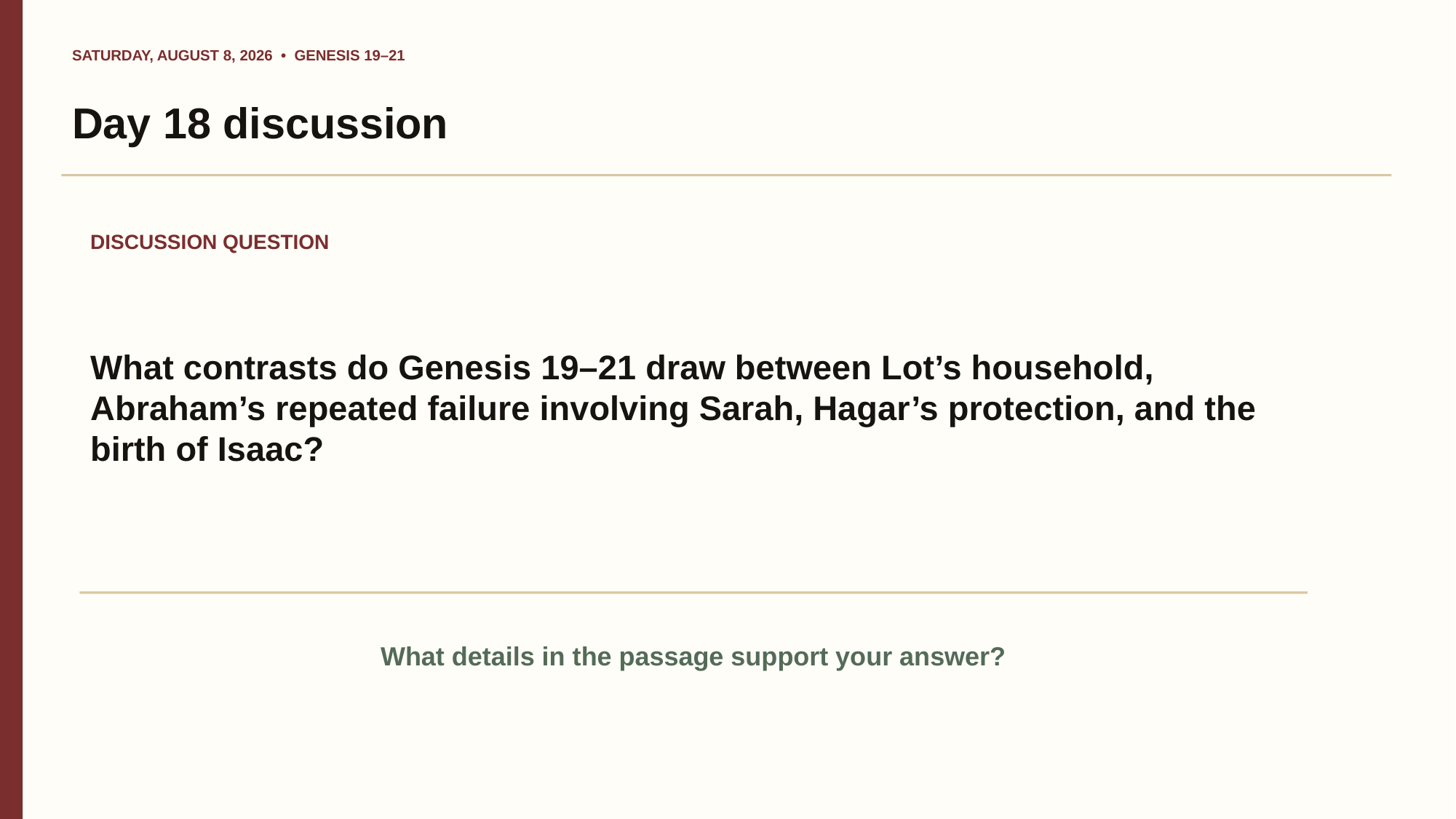

SATURDAY, AUGUST 8, 2026  •  GENESIS 19–21
Day 18 discussion

DISCUSSION QUESTION
What contrasts do Genesis 19–21 draw between Lot’s household, Abraham’s repeated failure involving Sarah, Hagar’s protection, and the birth of Isaac?

What details in the passage support your answer?